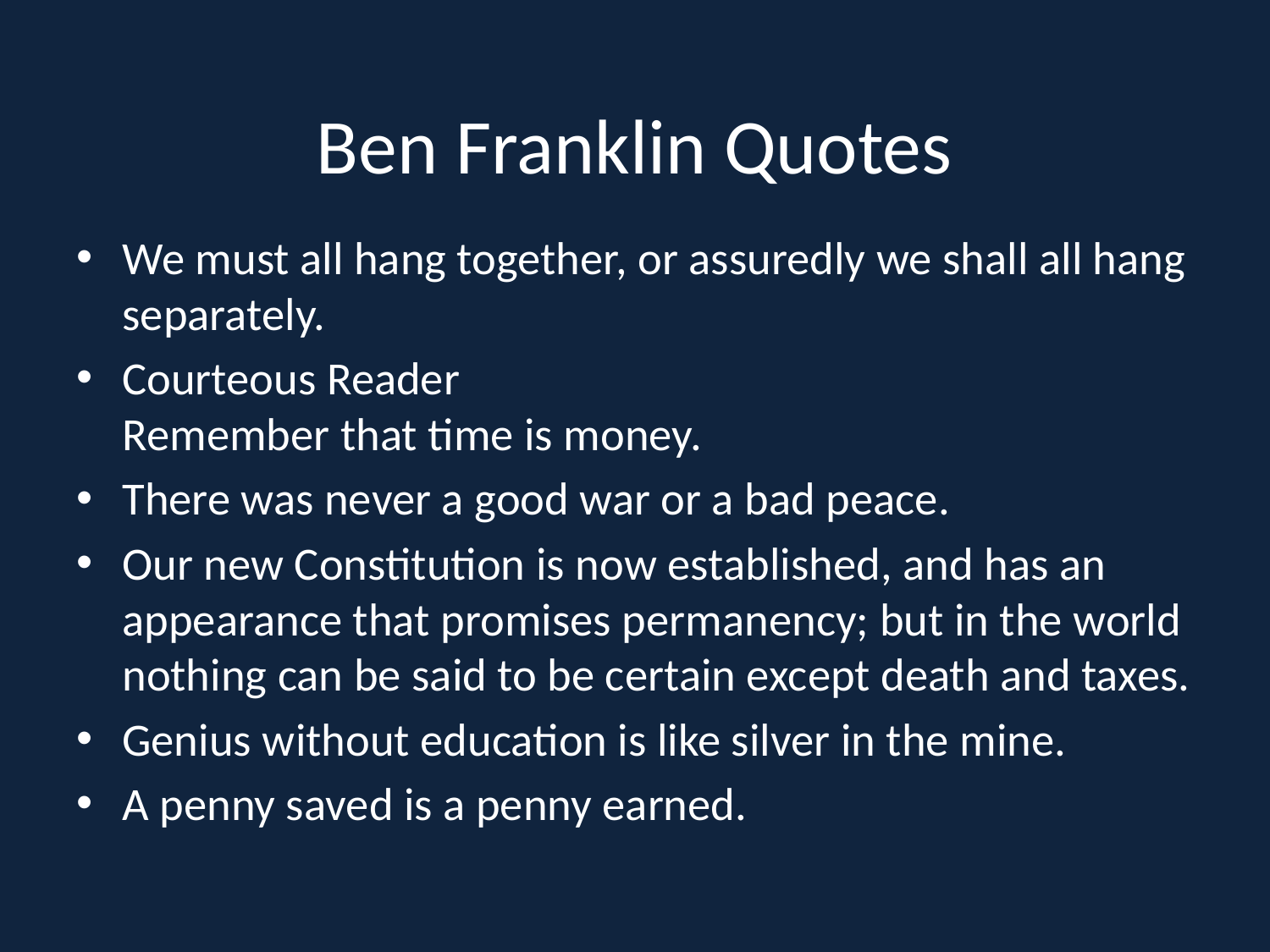

# Ben Franklin Quotes
We must all hang together, or assuredly we shall all hang separately.
Courteous Reader
Remember that time is money.
There was never a good war or a bad peace.
Our new Constitution is now established, and has an appearance that promises permanency; but in the world nothing can be said to be certain except death and taxes.
Genius without education is like silver in the mine.
A penny saved is a penny earned.